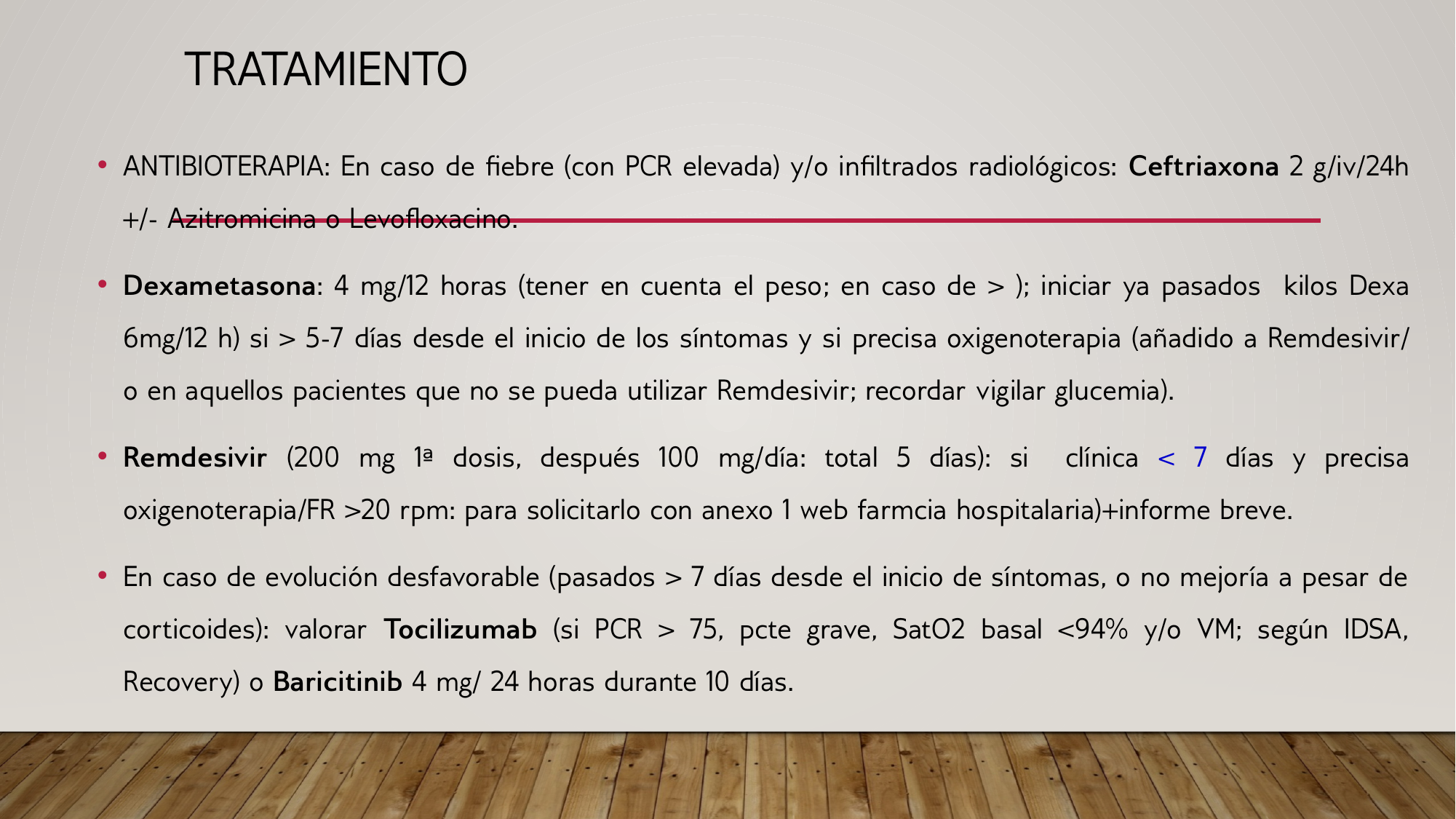

# TRATAMIENTO
ANTIBIOTERAPIA: En caso de fiebre (con PCR elevada) y/o infiltrados radiológicos: Ceftriaxona 2 g/iv/24h +/- Azitromicina o Levofloxacino.
Dexametasona: 4 mg/12 horas (tener en cuenta el peso; en caso de > ); iniciar ya pasados  kilos Dexa 6mg/12 h) si > 5-7 días desde el inicio de los síntomas y si precisa oxigenoterapia (añadido a Remdesivir/ o en aquellos pacientes que no se pueda utilizar Remdesivir; recordar vigilar glucemia).
Remdesivir (200 mg 1ª dosis, después 100 mg/día: total 5 días): si  clínica < 7 días y precisa oxigenoterapia/FR >20 rpm: para solicitarlo con anexo 1 web farmcia hospitalaria)+informe breve.
En caso de evolución desfavorable (pasados > 7 días desde el inicio de síntomas, o no mejoría a pesar de corticoides): valorar Tocilizumab (si PCR > 75, pcte grave, SatO2 basal <94% y/o VM; según IDSA, Recovery) o Baricitinib 4 mg/ 24 horas durante 10 días.